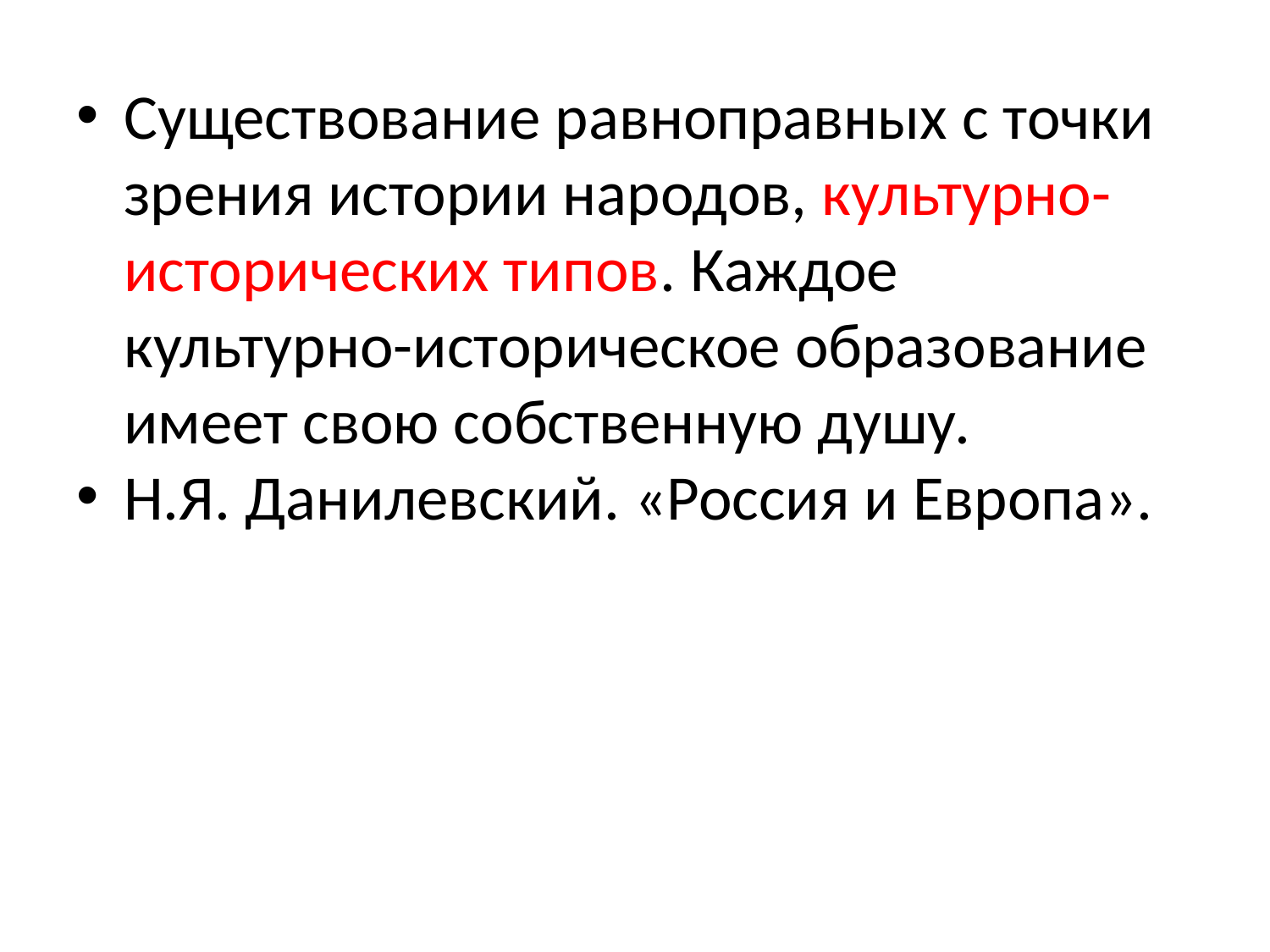

Существование равноправных с точки зрения истории народов, культурно-исторических типов. Каждое культурно-историческое образование имеет свою собственную душу.
Н.Я. Данилевский. «Россия и Европа».